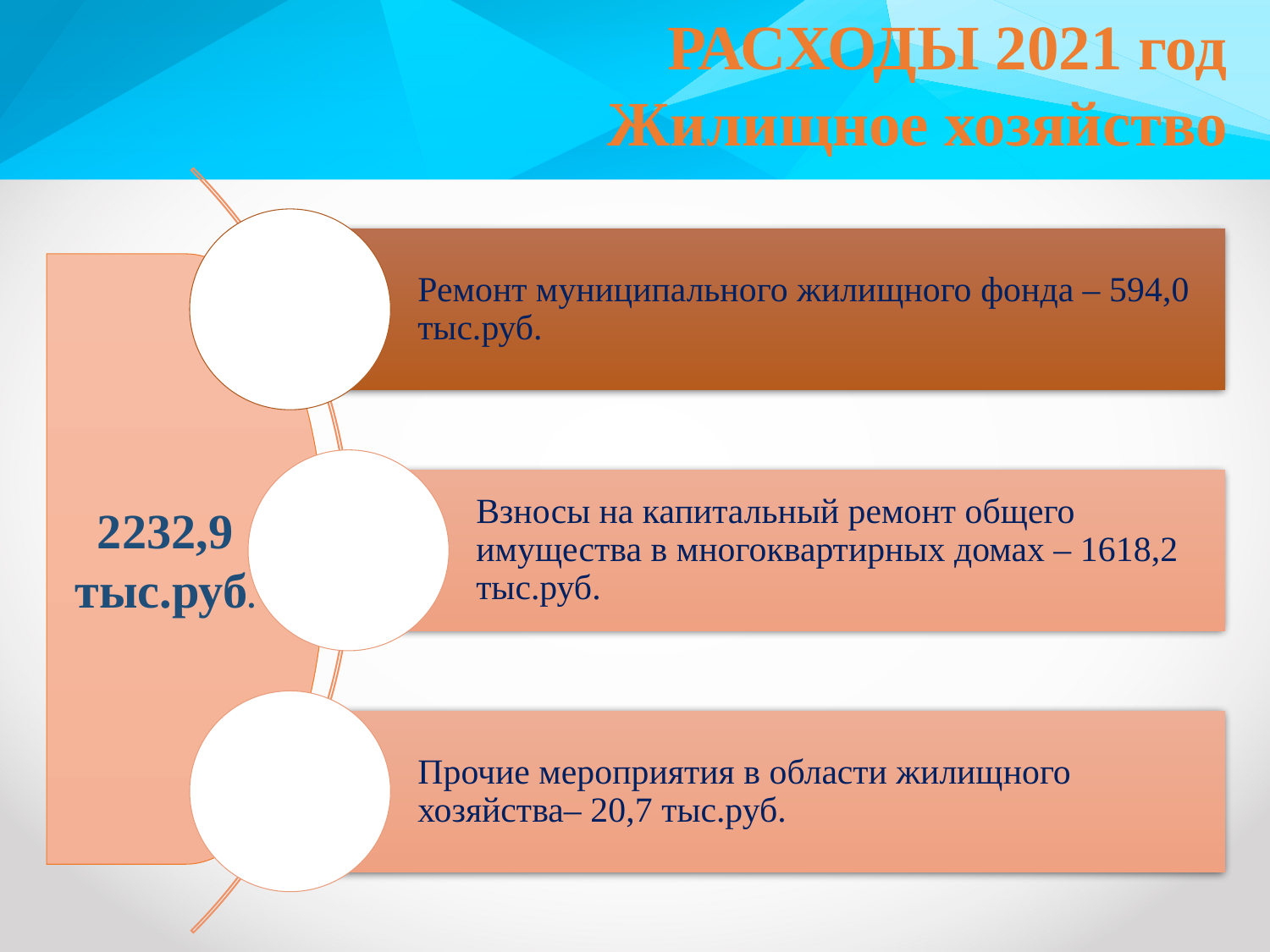

РАСХОДЫ 2021 год
Жилищное хозяйство
Ремонт муниципального жилищного фонда – 594,0 тыс.руб.
Взносы на капитальный ремонт общего имущества в многоквартирных домах – 1618,2 тыс.руб.
Прочие мероприятия в области жилищного хозяйства– 20,7 тыс.руб.
2232,9 тыс.руб.